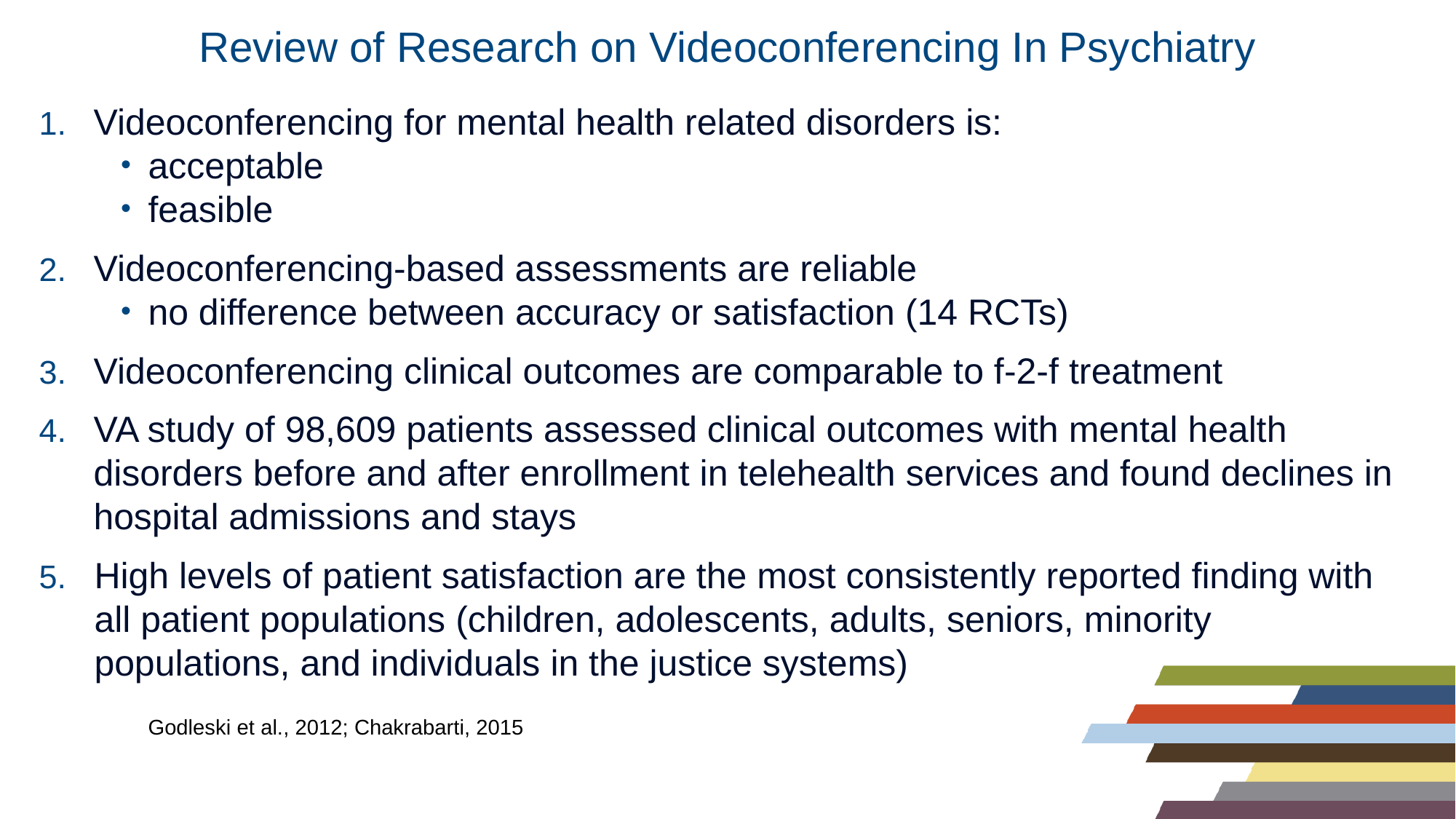

# Review of Research on Videoconferencing In Psychiatry
Videoconferencing for mental health related disorders is:
acceptable
feasible
Videoconferencing-based assessments are reliable
no difference between accuracy or satisfaction (14 RCTs)
Videoconferencing clinical outcomes are comparable to f-2-f treatment
VA study of 98,609 patients assessed clinical outcomes with mental health disorders before and after enrollment in telehealth services and found declines in hospital admissions and stays
High levels of patient satisfaction are the most consistently reported finding with all patient populations (children, adolescents, adults, seniors, minority populations, and individuals in the justice systems)
	Godleski et al., 2012; Chakrabarti, 2015